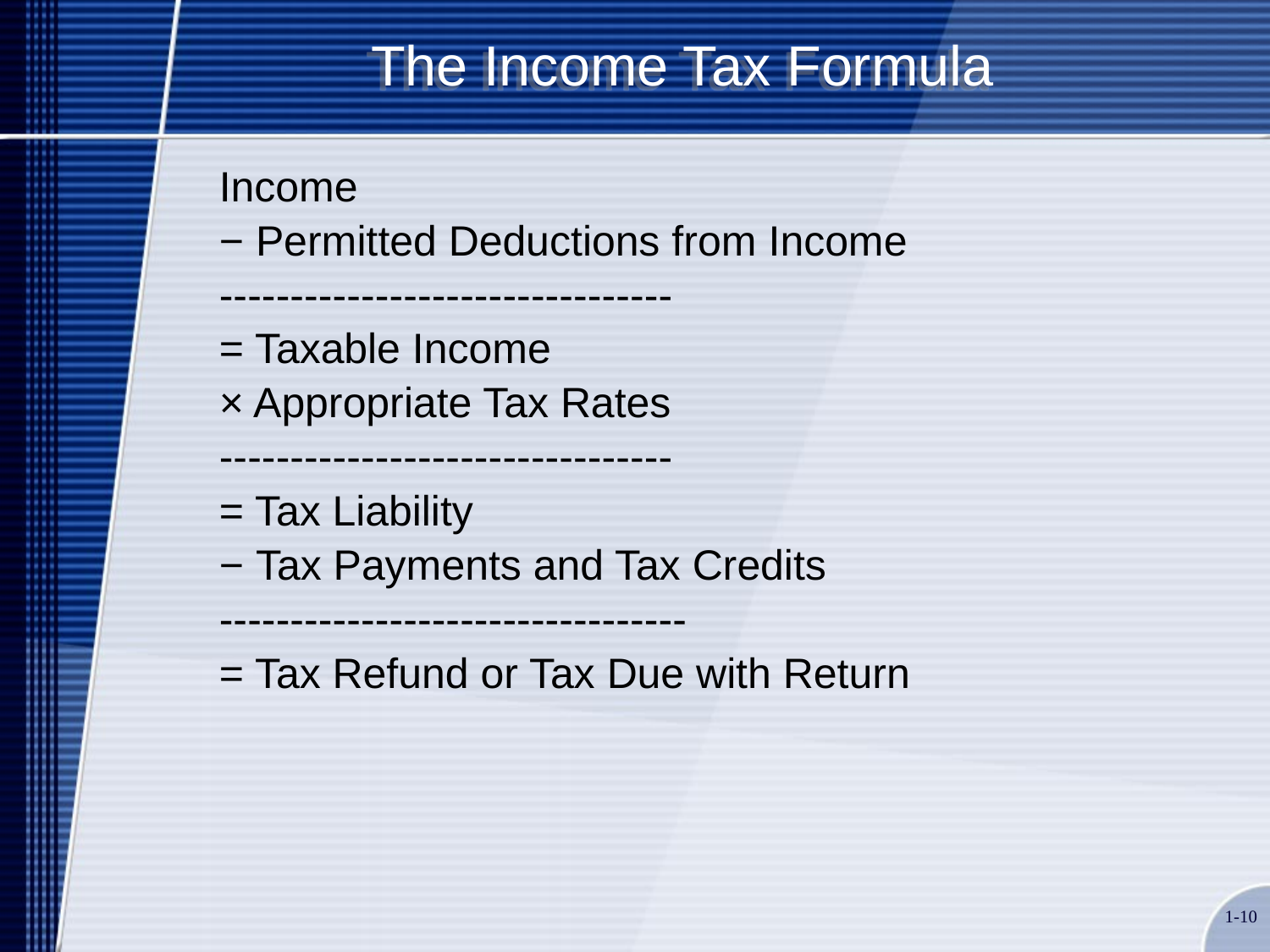

The Income Tax Formula
	Income
	− Permitted Deductions from Income
	--------------------------------
	= Taxable Income
	× Appropriate Tax Rates
	--------------------------------
	= Tax Liability
	− Tax Payments and Tax Credits
	---------------------------------
	= Tax Refund or Tax Due with Return